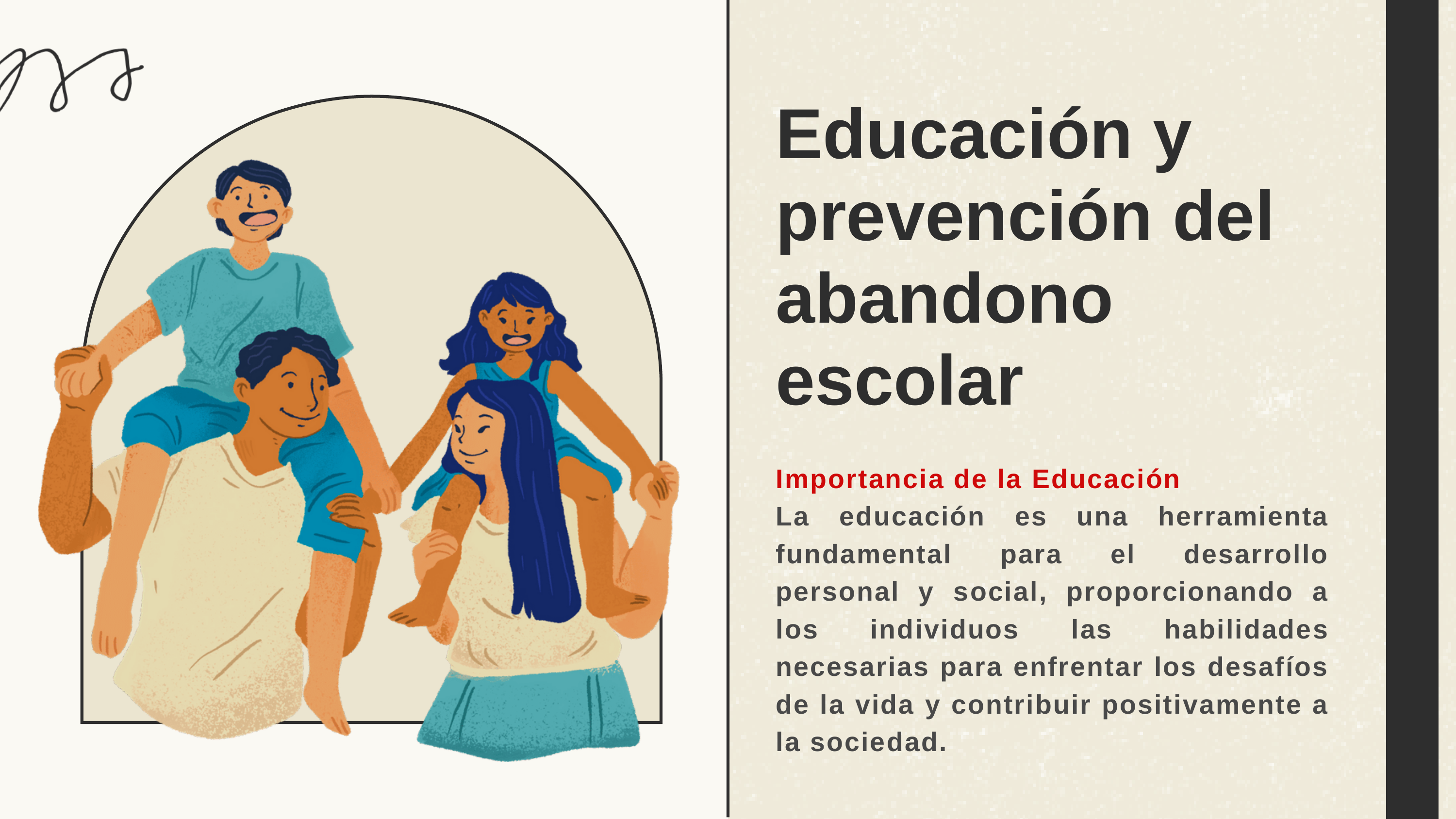

Educación y prevención del abandono escolar

Importancia de la Educación
La educación es una herramienta fundamental para el desarrollo personal y social, proporcionando a los individuos las habilidades necesarias para enfrentar los desafíos de la vida y contribuir positivamente a la sociedad.